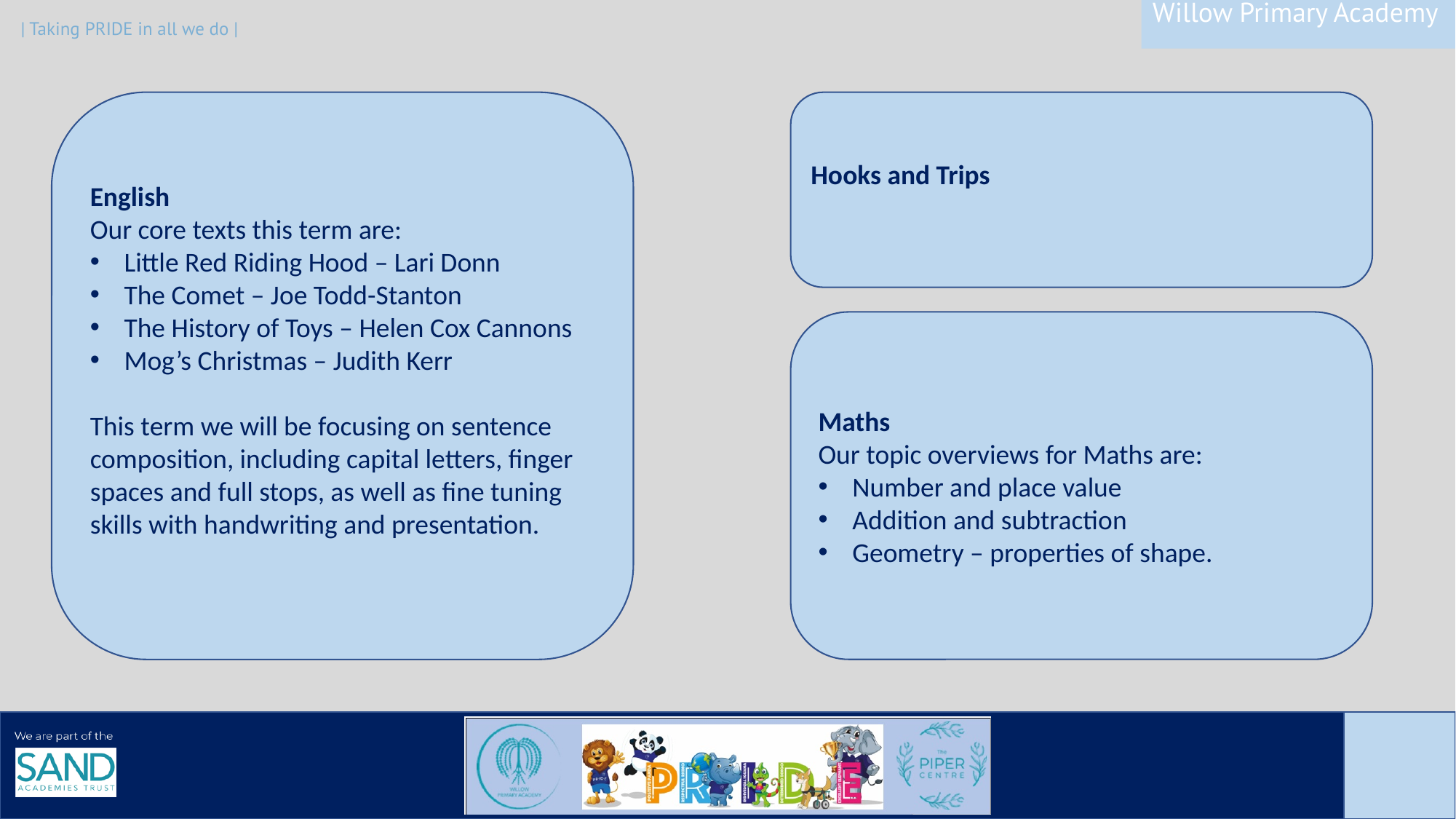

English
Our core texts this term are:
Little Red Riding Hood – Lari Donn
The Comet – Joe Todd-Stanton
The History of Toys – Helen Cox Cannons
Mog’s Christmas – Judith Kerr

This term we will be focusing on sentence composition, including capital letters, finger spaces and full stops, as well as fine tuning skills with handwriting and presentation.

Hooks and Trips

Maths
Our topic overviews for Maths are:
Number and place value
Addition and subtraction
Geometry – properties of shape.